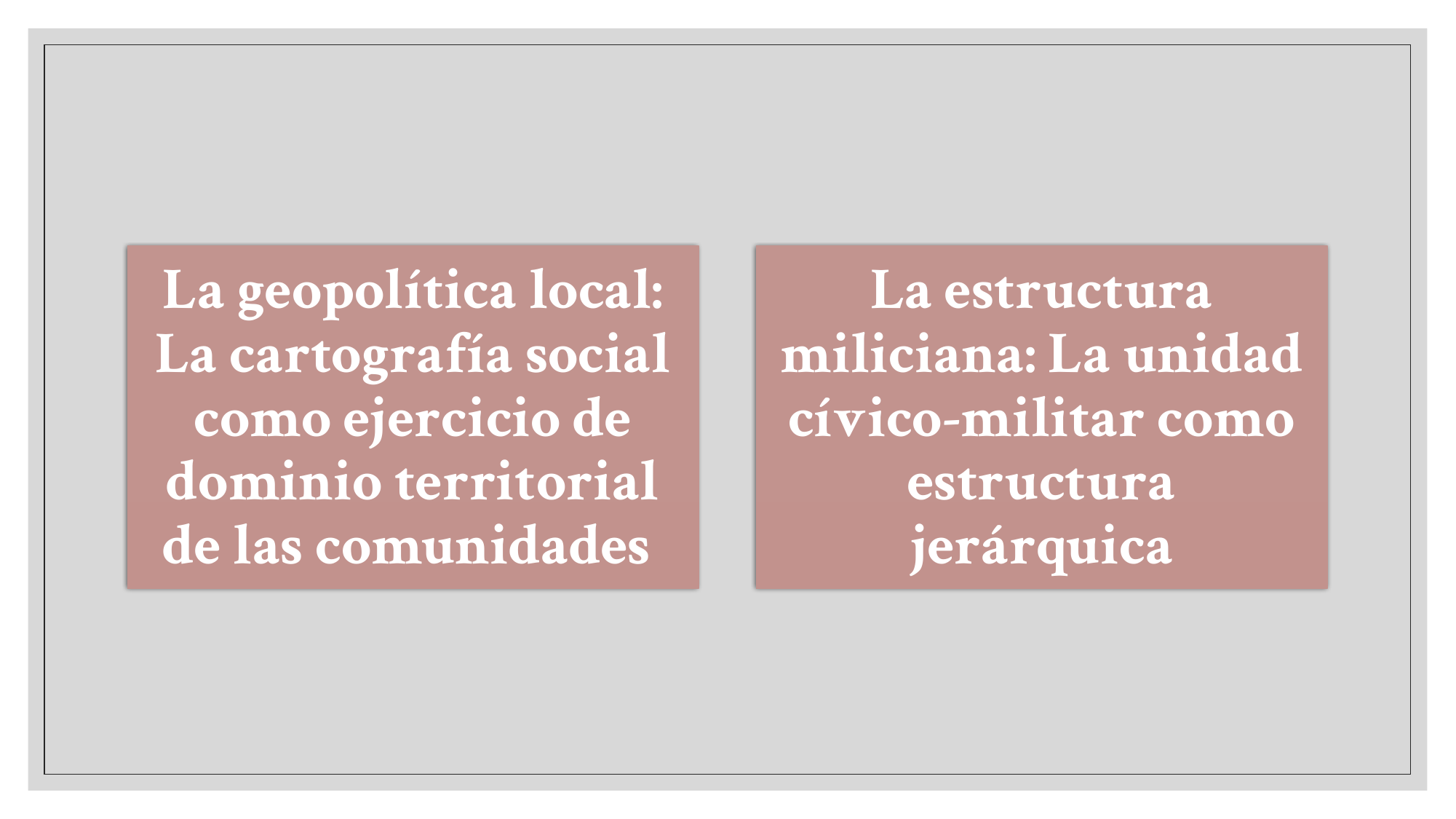

La geopolítica local: La cartografía social como ejercicio de dominio territorial de las comunidades
La estructura miliciana: La unidad cívico-militar como estructura jerárquica